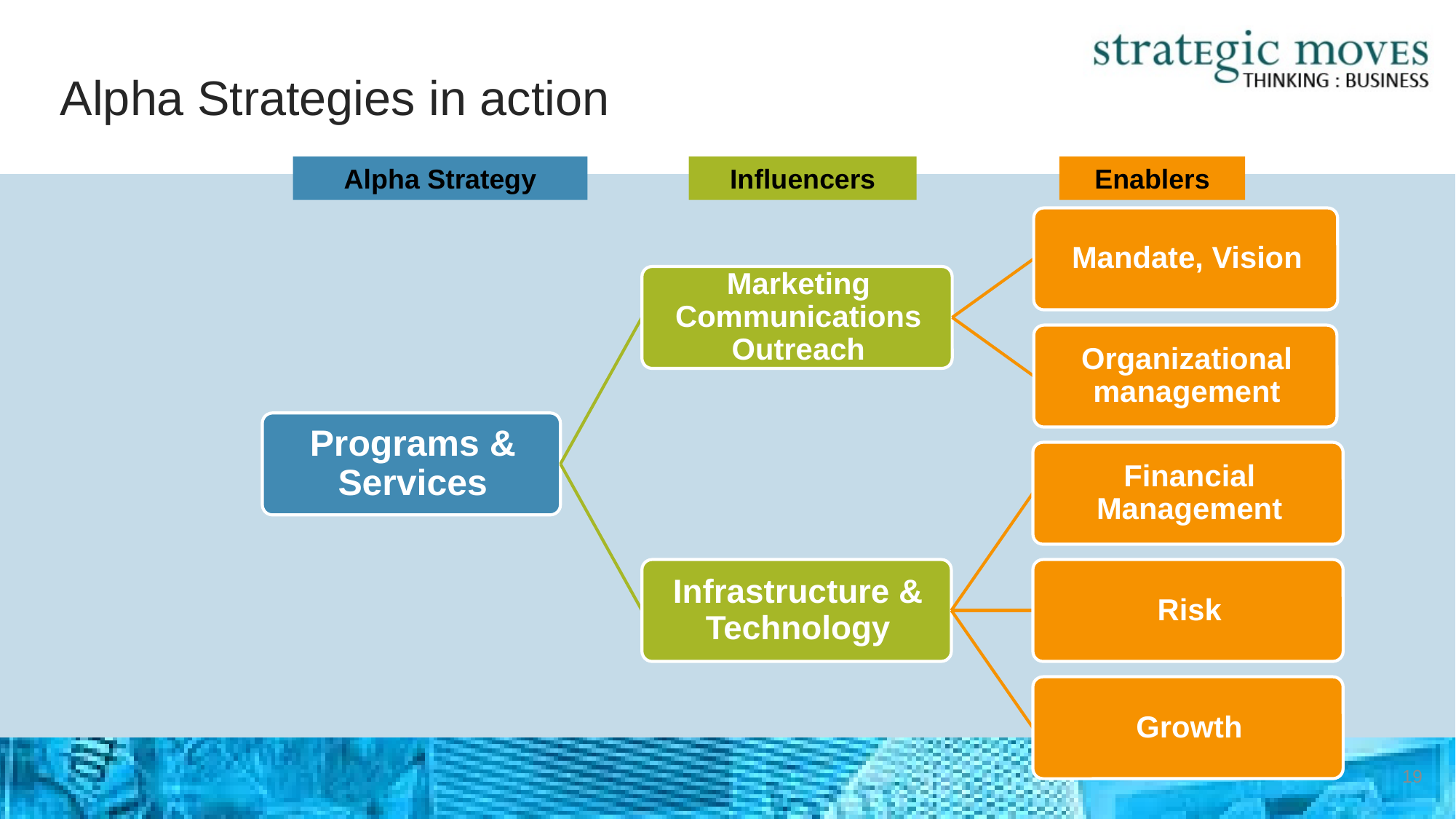

# Alpha Strategies in action
Alpha Strategy
Influencers
Enablers
Programs & Services

Marketing Communications Outreach

Mandate, Vision

Organizational management

Infrastructure & Technology

Financial Management

Risk

Growth
19